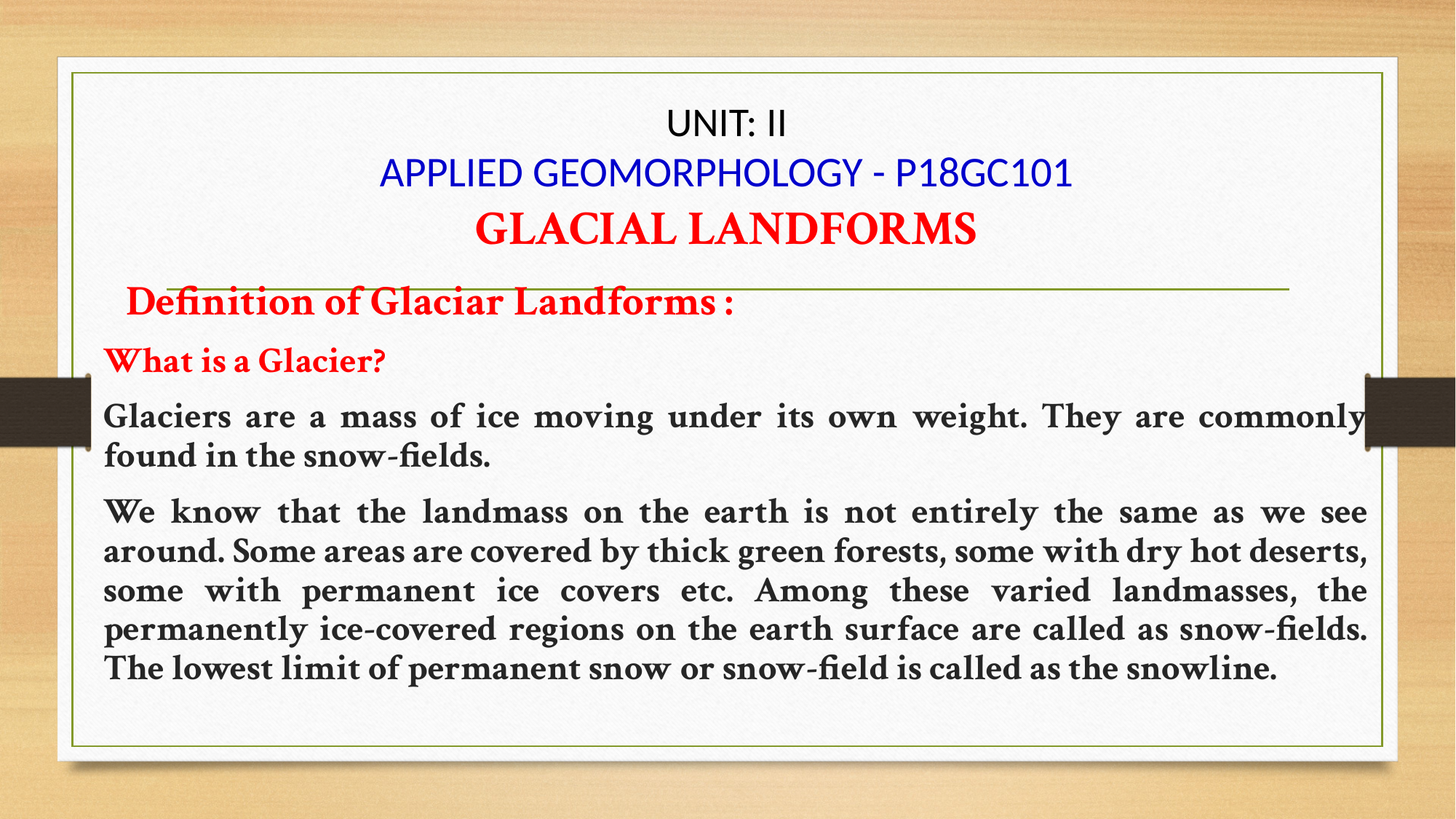

# UNIT: II APPLIED GEOMORPHOLOGY - P18GC101 GLACIAL LANDFORMS
   Definition of Glaciar Landforms :
What is a Glacier?
Glaciers are a mass of ice moving under its own weight. They are commonly found in the snow-fields.
We know that the landmass on the earth is not entirely the same as we see around. Some areas are covered by thick green forests, some with dry hot deserts, some with permanent ice covers etc. Among these varied landmasses, the permanently ice-covered regions on the earth surface are called as snow-fields. The lowest limit of permanent snow or snow-field is called as the snowline.